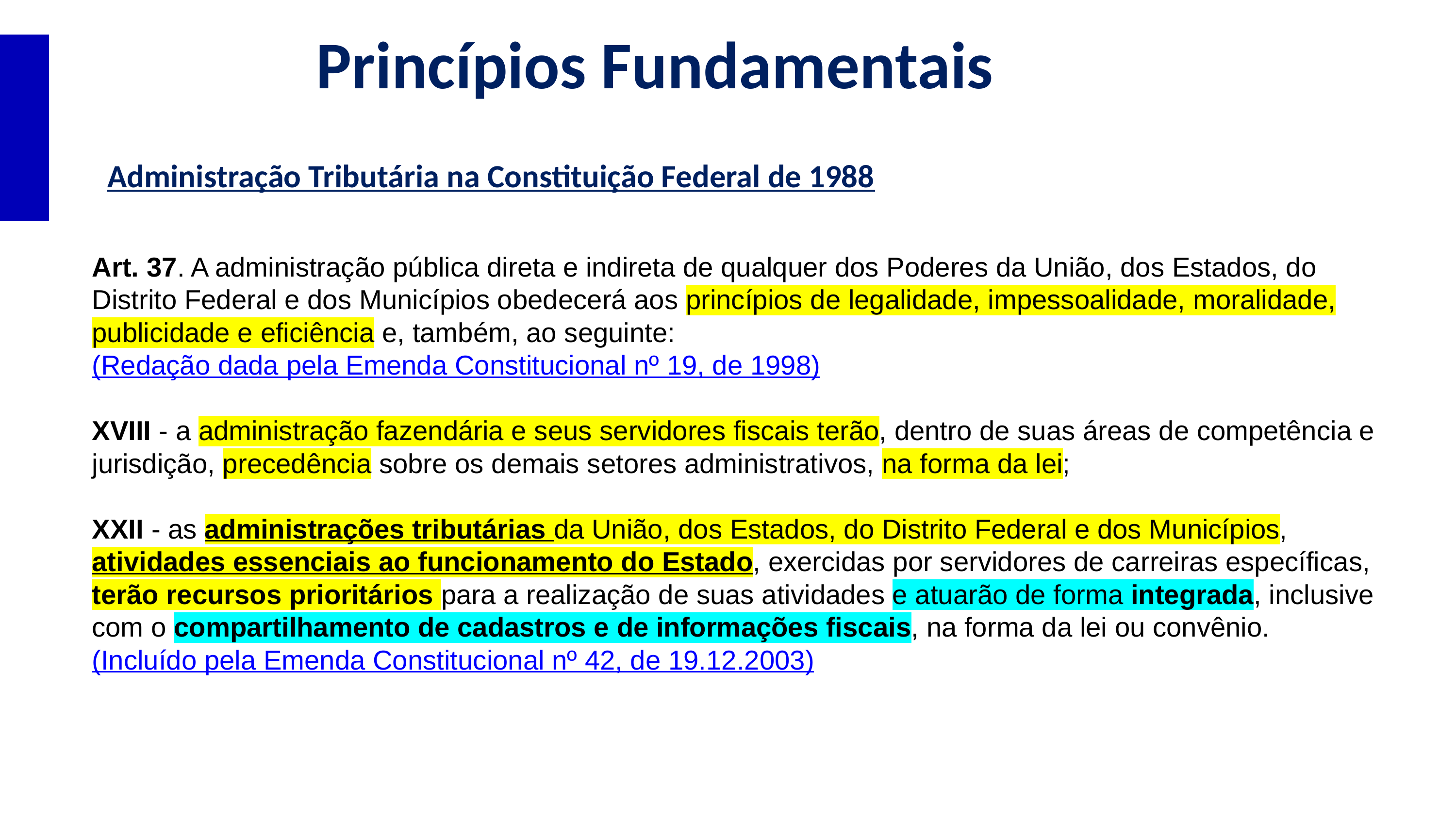

Princípios Fundamentais

Administração Tributária na Constituição Federal de 1988
Art. 37. A administração pública direta e indireta de qualquer dos Poderes da União, dos Estados, do Distrito Federal e dos Municípios obedecerá aos princípios de legalidade, impessoalidade, moralidade, publicidade e eficiência e, também, ao seguinte:  (Redação dada pela Emenda Constitucional nº 19, de 1998)

XVIII - a administração fazendária e seus servidores fiscais terão, dentro de suas áreas de competência e jurisdição, precedência sobre os demais setores administrativos, na forma da lei;

XXII - as administrações tributárias da União, dos Estados, do Distrito Federal e dos Municípios, atividades essenciais ao funcionamento do Estado, exercidas por servidores de carreiras específicas, terão recursos prioritários para a realização de suas atividades e atuarão de forma integrada, inclusive com o compartilhamento de cadastros e de informações fiscais, na forma da lei ou convênio.         (Incluído pela Emenda Constitucional nº 42, de 19.12.2003)
2